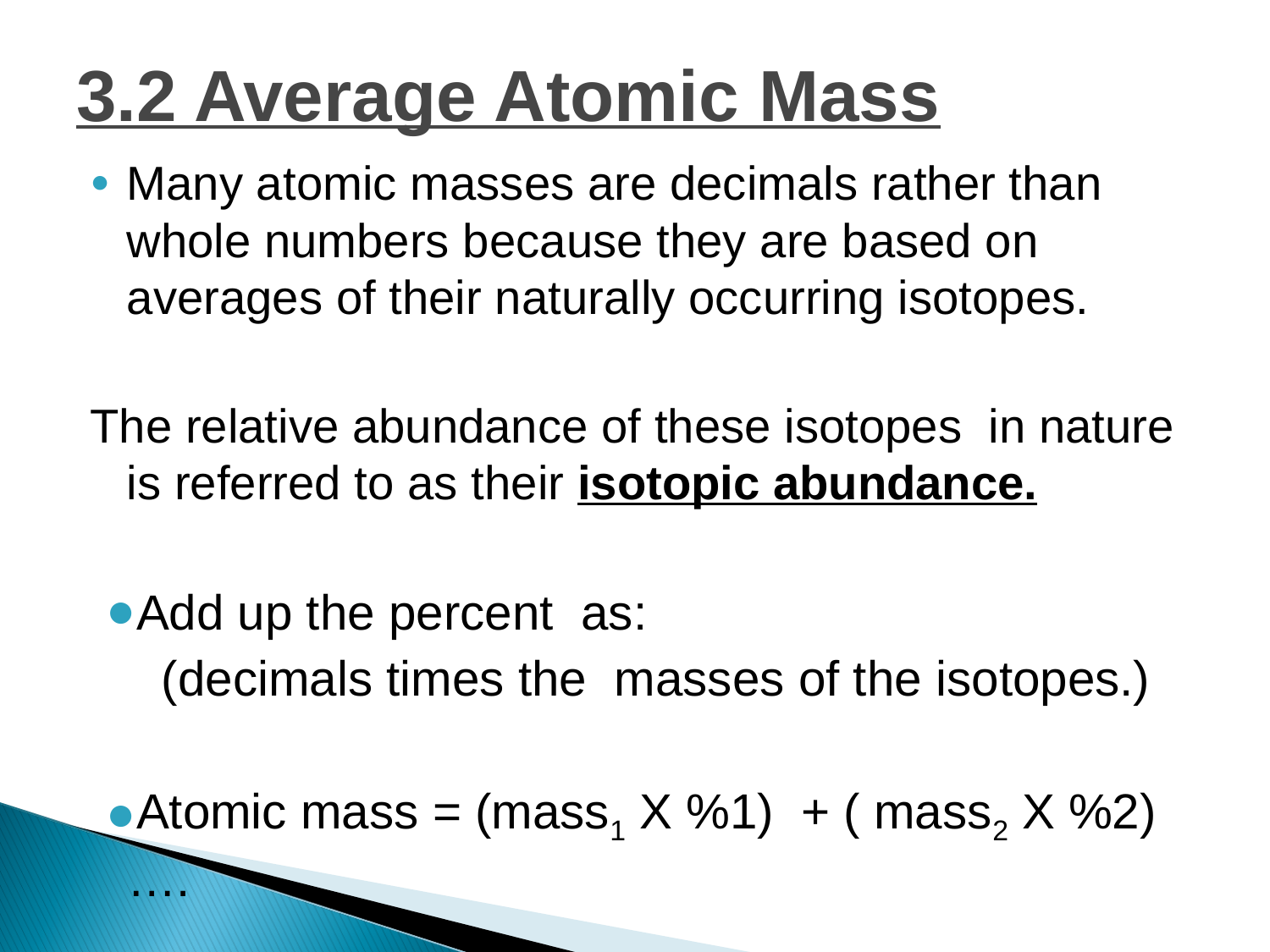

# 3.2 Average Atomic Mass
Many atomic masses are decimals rather than whole numbers because they are based on averages of their naturally occurring isotopes.

The relative abundance of these isotopes  in nature is referred to as their isotopic abundance.

Add up the percent  as:
    (decimals times the  masses of the isotopes.)

Atomic mass = (mass1 X %1)  + ( mass2 X %2) ….